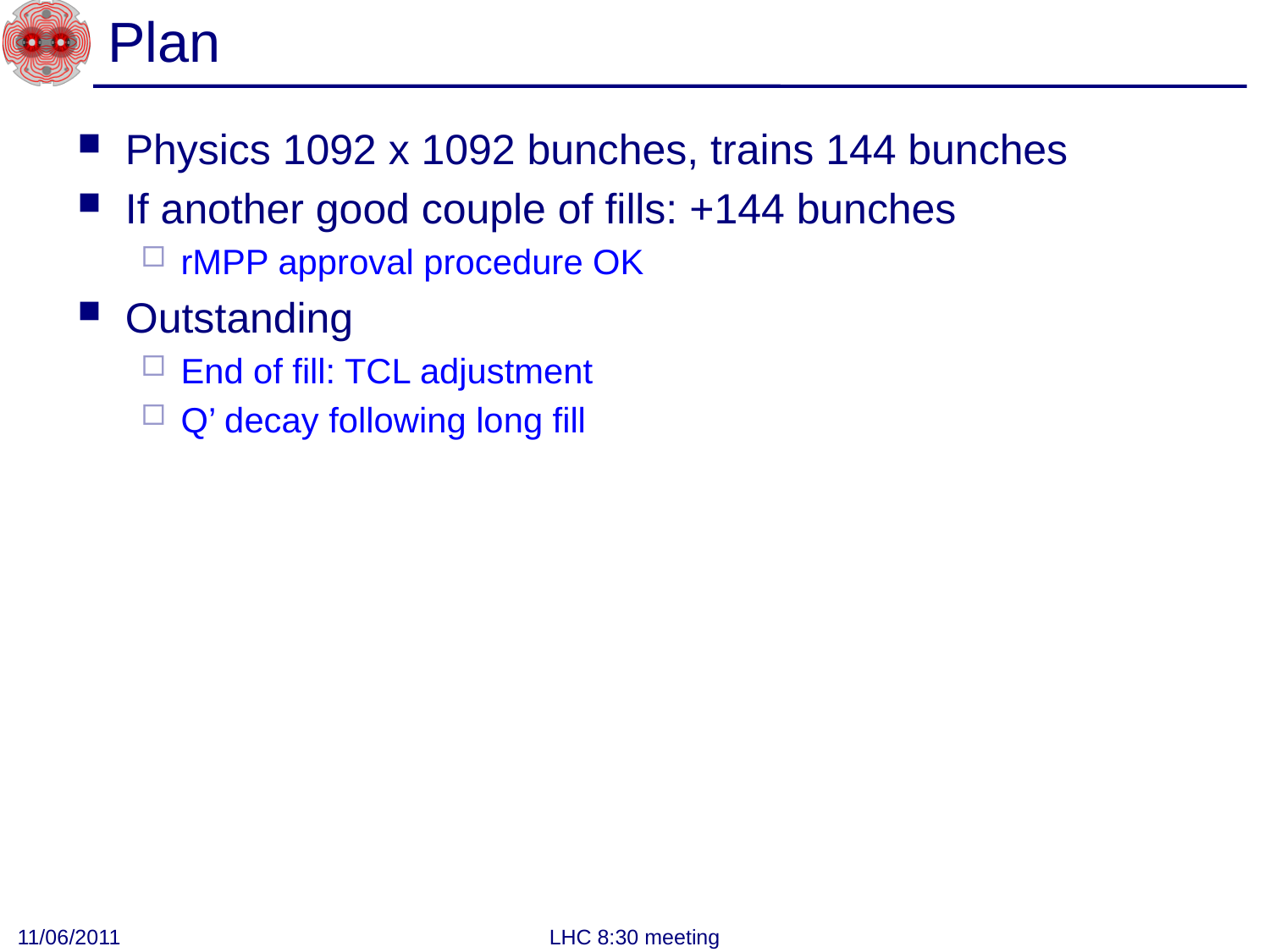

# Plan
Physics 1092 x 1092 bunches, trains 144 bunches
If another good couple of fills: +144 bunches
rMPP approval procedure OK
Outstanding
End of fill: TCL adjustment
Q’ decay following long fill
11/06/2011
LHC 8:30 meeting